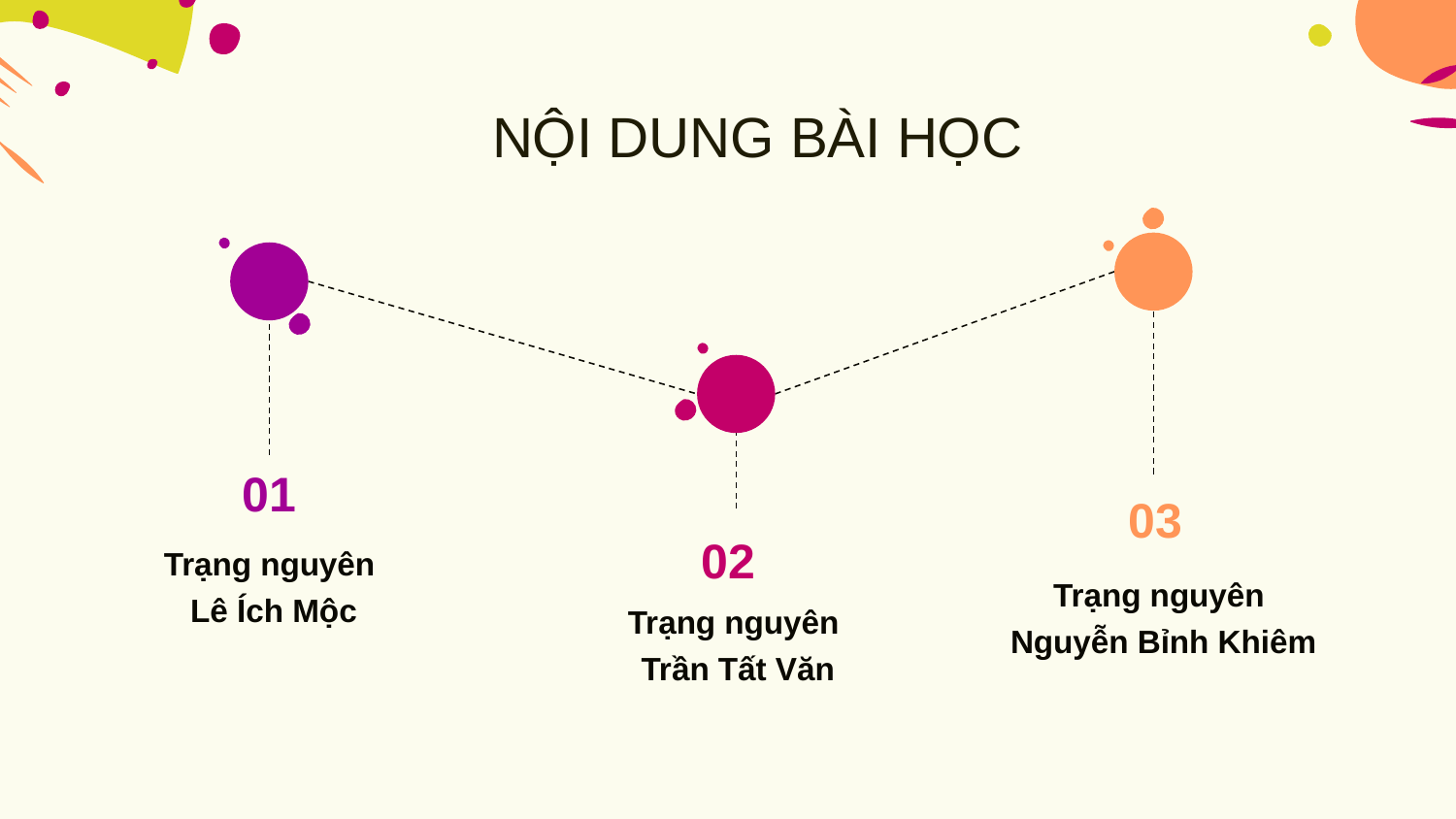

NỘI DUNG BÀI HỌC

01
03
Trạng nguyên
Lê Ích Mộc

02
Trạng nguyên
Nguyễn Bỉnh Khiêm

Trạng nguyên
Trần Tất Văn